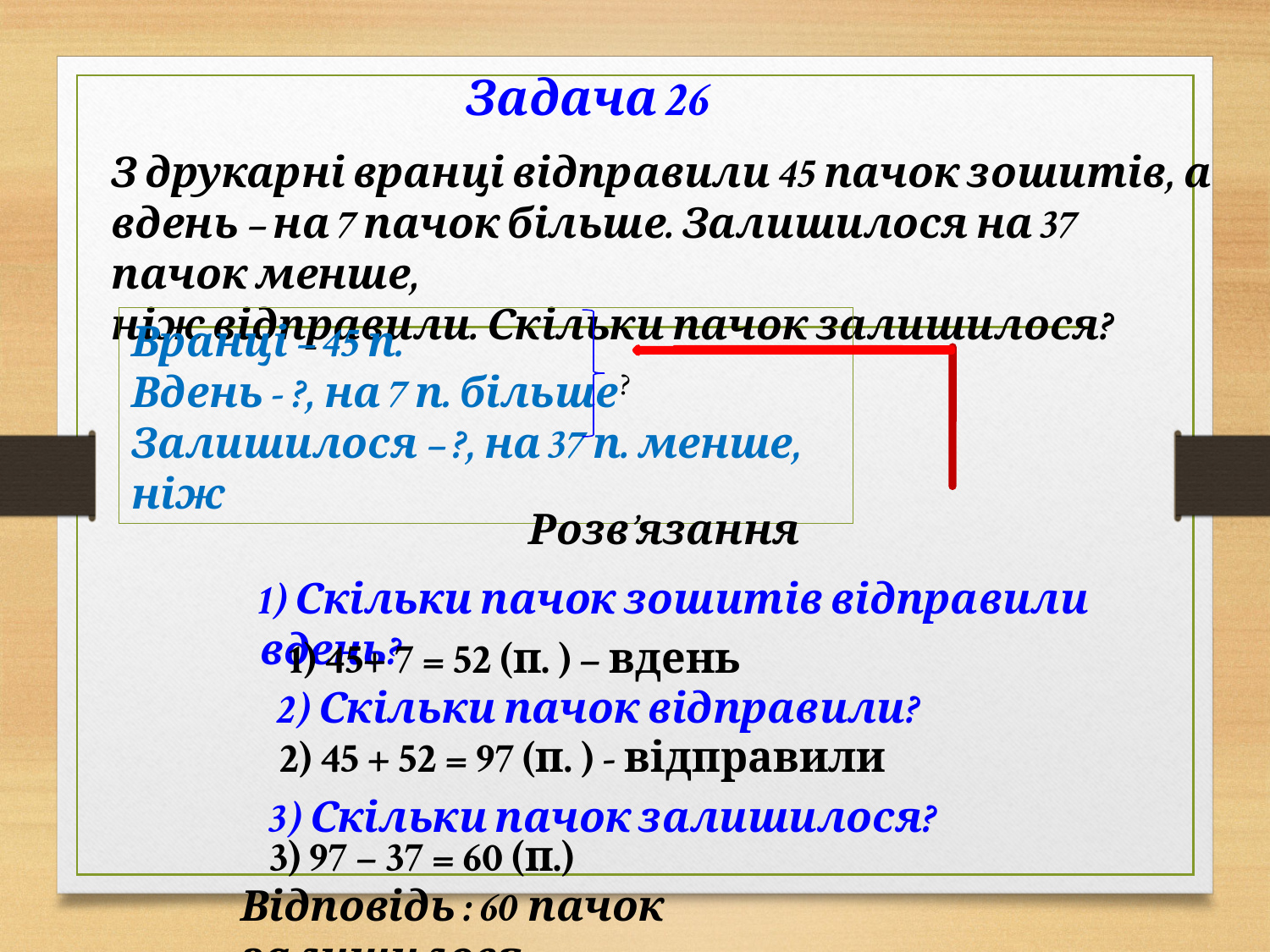

Задача 26
З друкарні вранці відправили 45 пачок зошитів, а вдень – на 7 пачок більше. Залишилося на 37 пачок менше,
ніж відправили. Скільки пачок залишилося?
Вранці – 45 п.
Вдень - ?, на 7 п. більше
Залишилося – ?, на 37 п. менше, ніж

?

Розв’язання
1) Скільки пачок зошитів відправили вдень?
  1) 45+ 7 = 52 (п. ) – вдень
 2) Скільки пачок відправили?
 2) 45 + 52 = 97 (п. ) - відправили
3) Скільки пачок залишилося?
 3) 97 – 37 = 60 (п.)
Відповідь : 60 пачок залишилося.